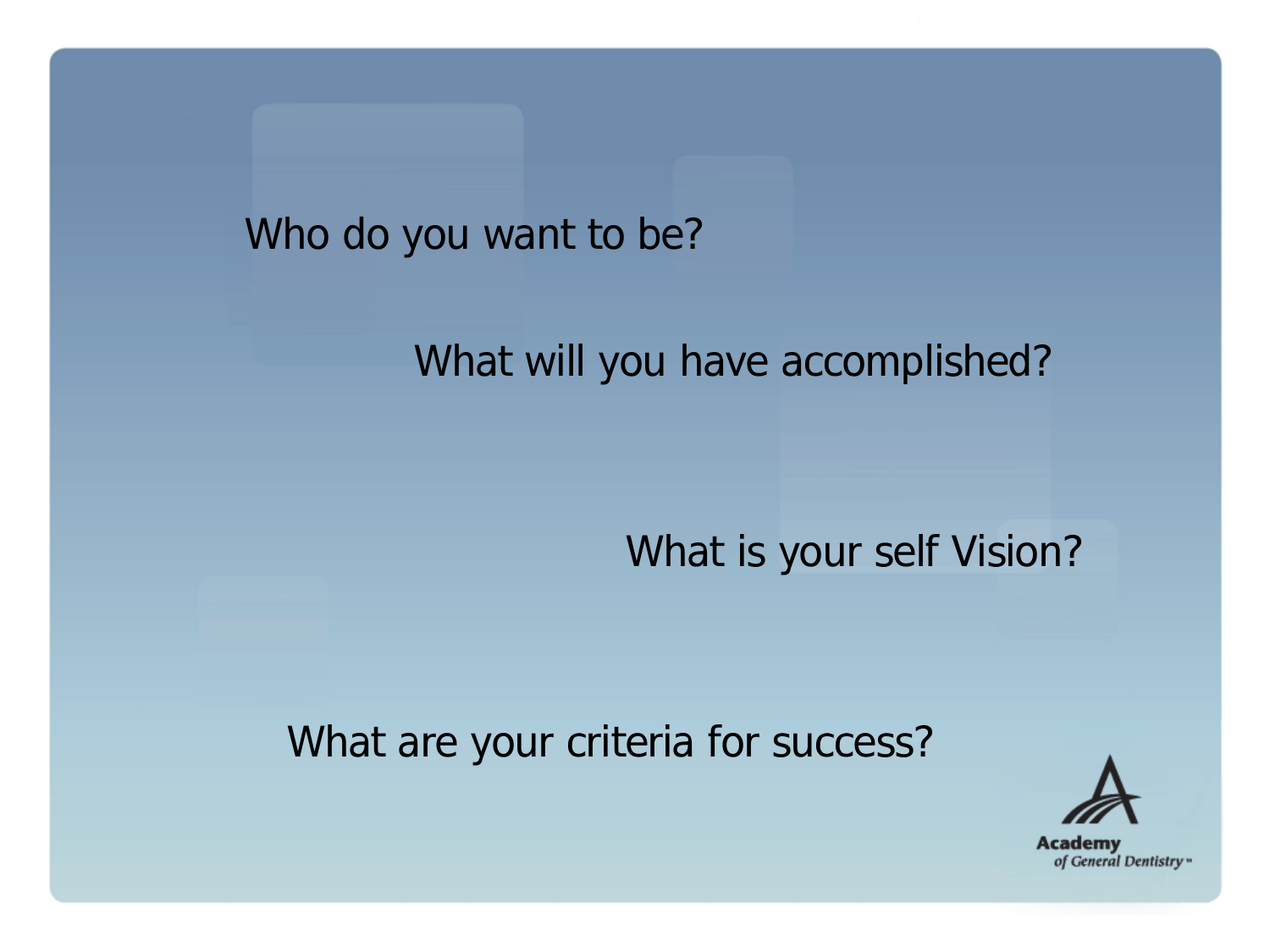

Who do you want to be?
What will you have accomplished?
What is your self Vision?
What are your criteria for success?